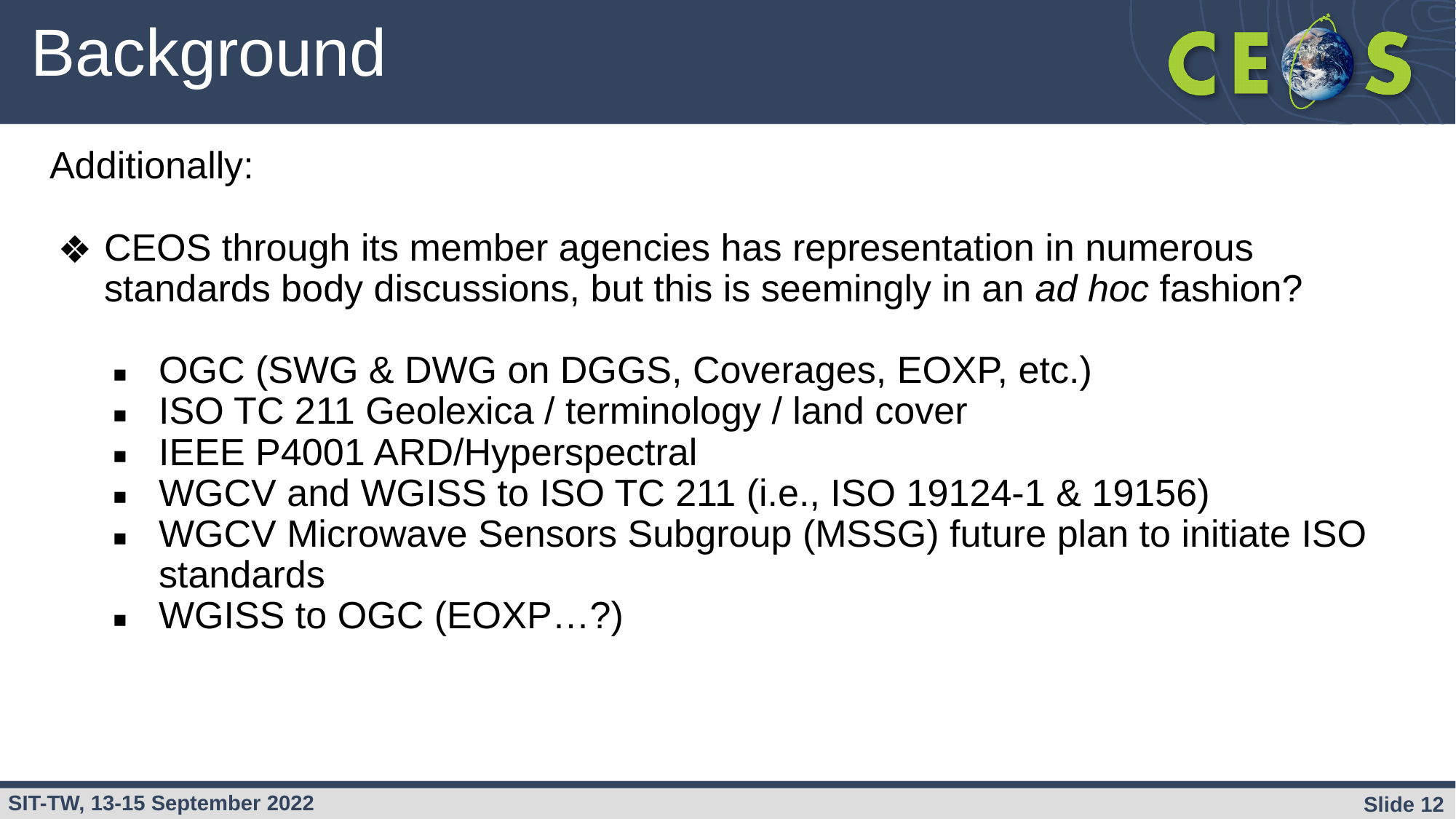

# Background
Additionally:

CEOS through its member agencies has representation in numerous standards body discussions, but this is seemingly in an ad hoc fashion?

OGC (SWG & DWG on DGGS, Coverages, EOXP, etc.)
ISO TC 211 Geolexica / terminology / land cover
IEEE P4001 ARD/Hyperspectral
WGCV and WGISS to ISO TC 211 (i.e., ISO 19124-1 & 19156)
WGCV Microwave Sensors Subgroup (MSSG) future plan to initiate ISO standards
WGISS to OGC (EOXP…?)